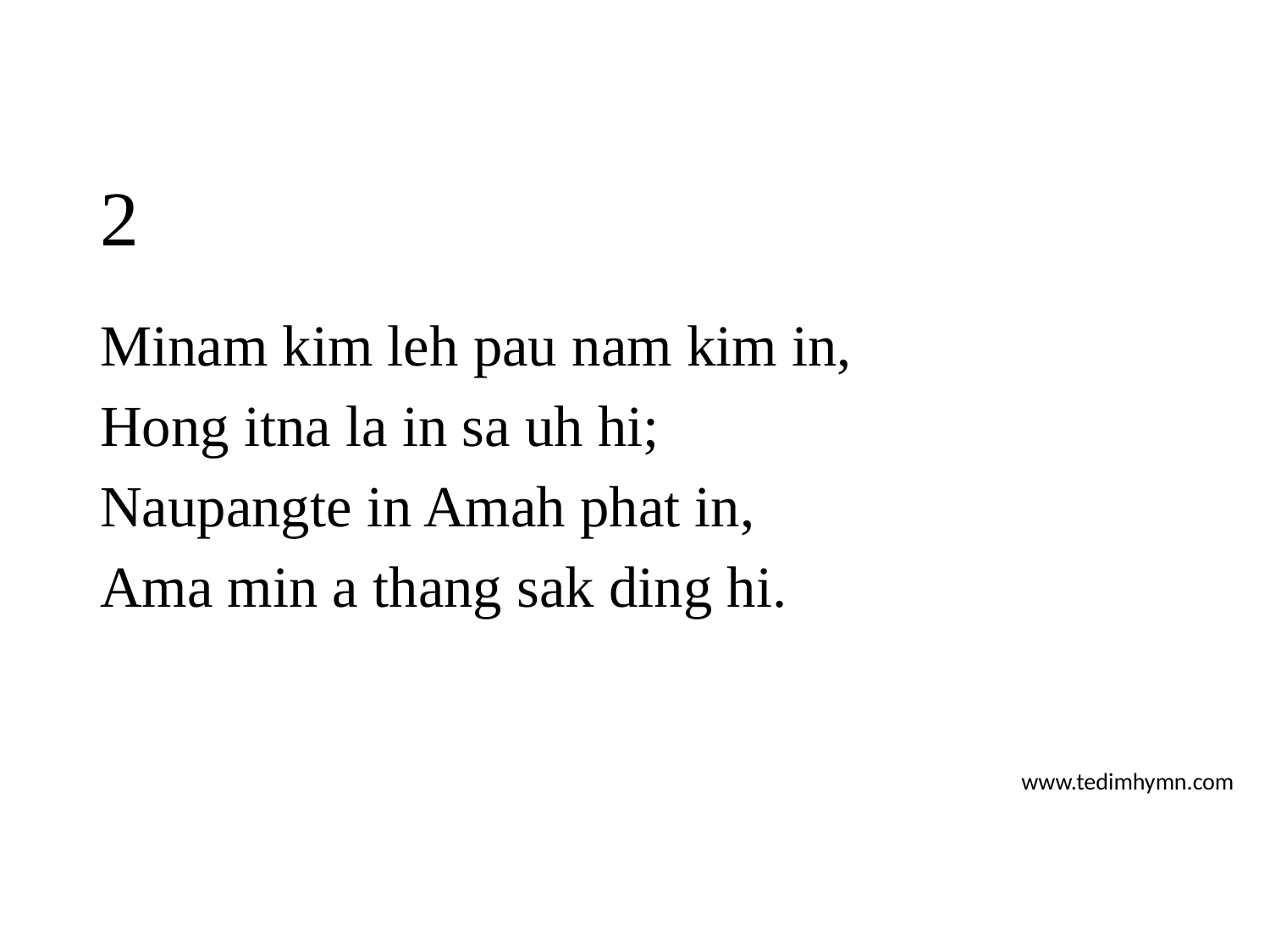

# 2
Minam kim leh pau nam kim in,
Hong itna la in sa uh hi;
Naupangte in Amah phat in,
Ama min a thang sak ding hi.
www.tedimhymn.com